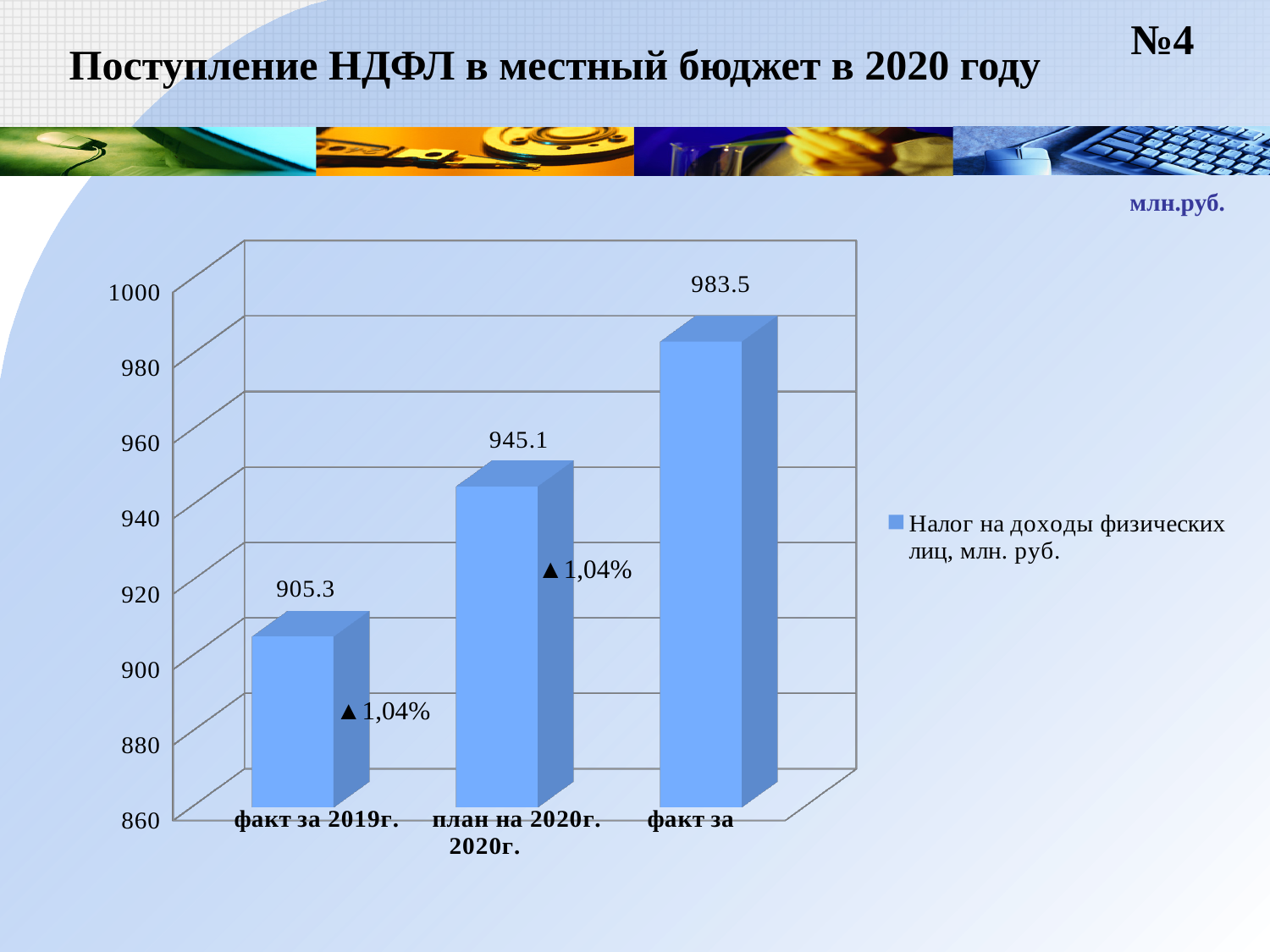

№4

# Поступление НДФЛ в местный бюджет в 2020 году
млн.руб.

[unsupported chart]

▲1,04%